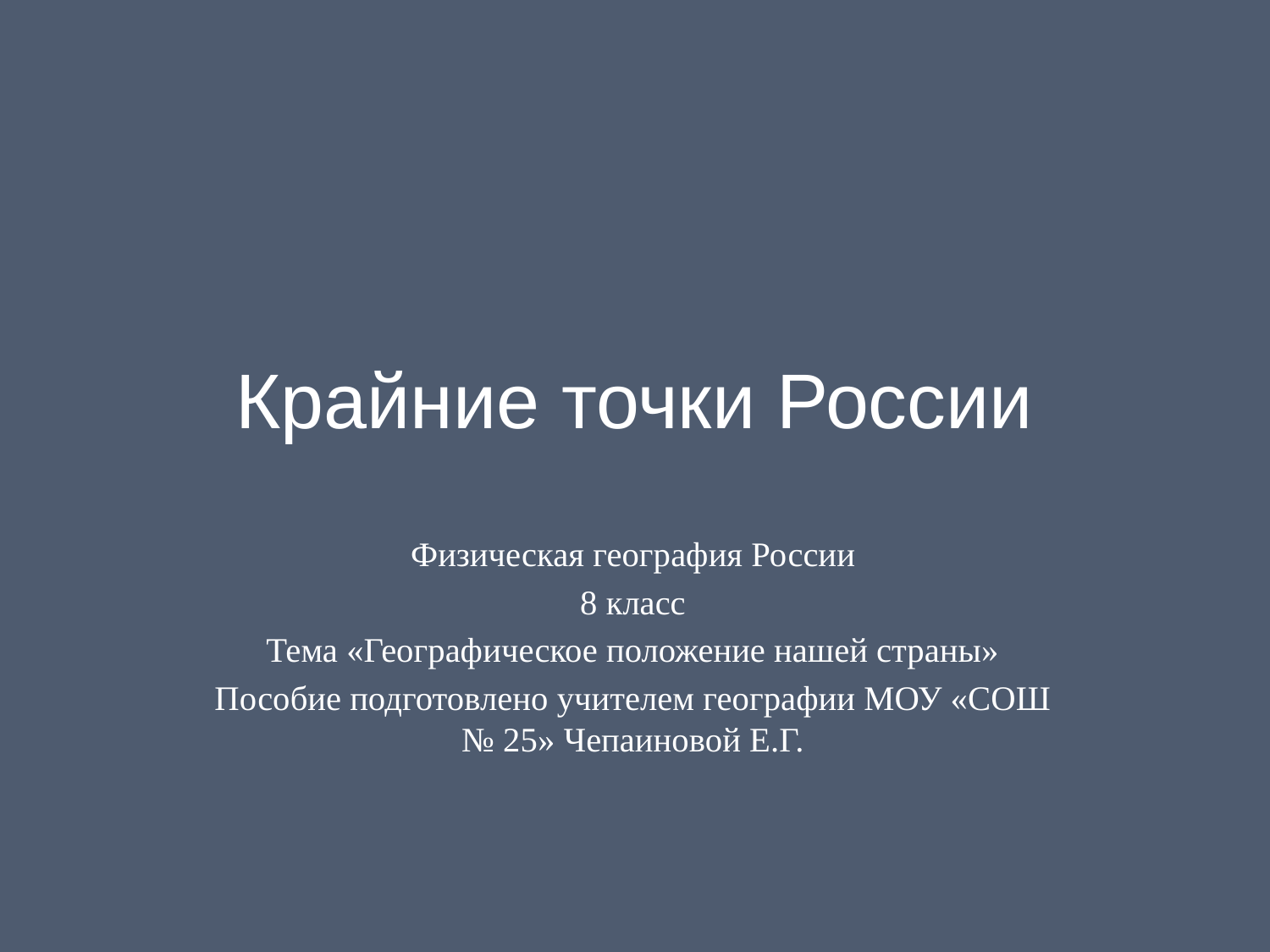

# Крайние точки России
Физическая география России
8 класс
Тема «Географическое положение нашей страны»
Пособие подготовлено учителем географии МОУ «СОШ № 25» Чепаиновой Е.Г.